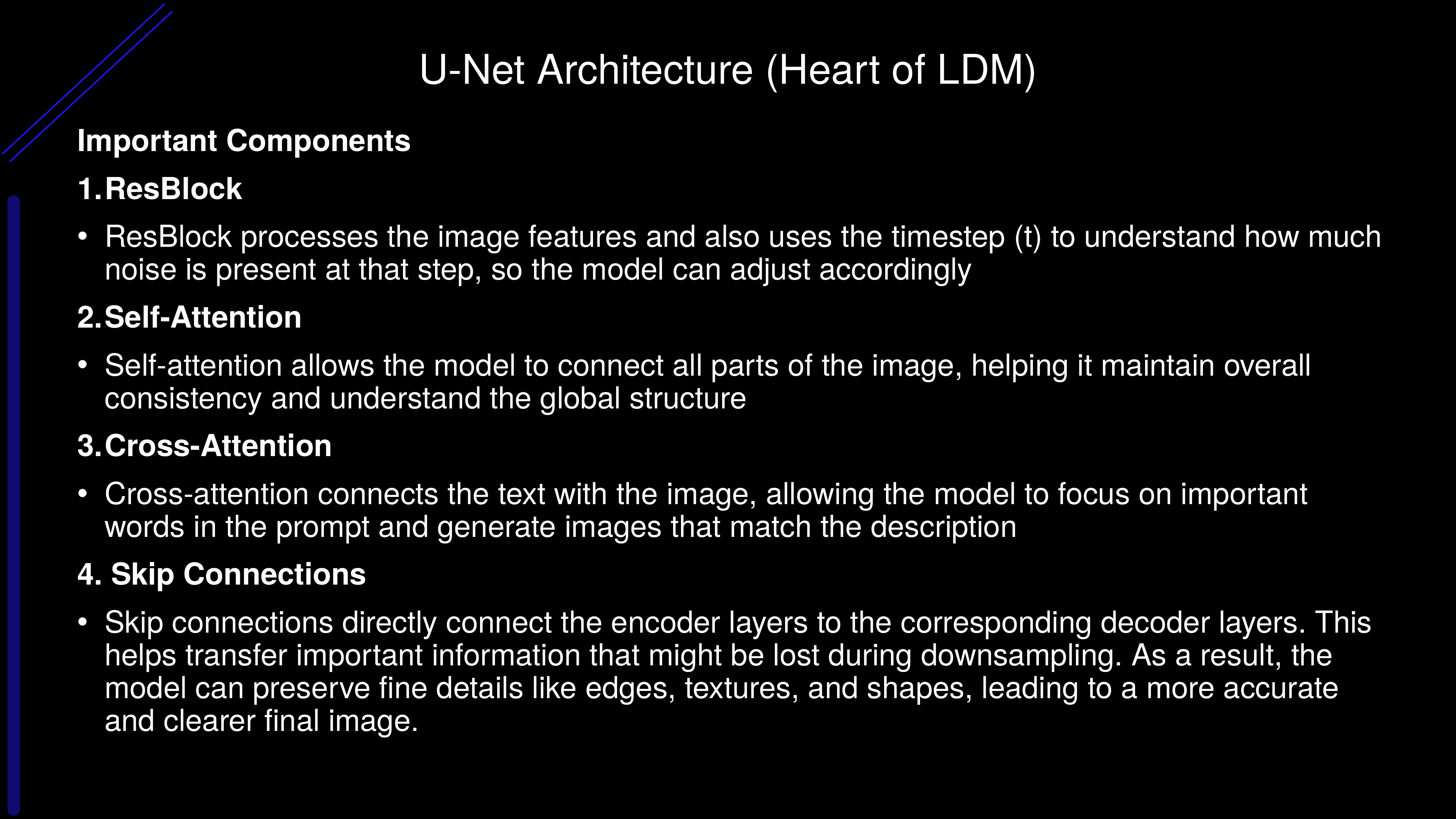

# U-Net Architecture (Heart of LDM)
Important Components
ResBlock
ResBlock processes the image features and also uses the timestep (t) to understand how much noise is present at that step, so the model can adjust accordingly
Self-Attention
Self-attention allows the model to connect all parts of the image, helping it maintain overall consistency and understand the global structure
Cross-Attention
Cross-attention connects the text with the image, allowing the model to focus on important words in the prompt and generate images that match the description
4. Skip Connections
Skip connections directly connect the encoder layers to the corresponding decoder layers. This helps transfer important information that might be lost during downsampling. As a result, the model can preserve fine details like edges, textures, and shapes, leading to a more accurate and clearer final image.